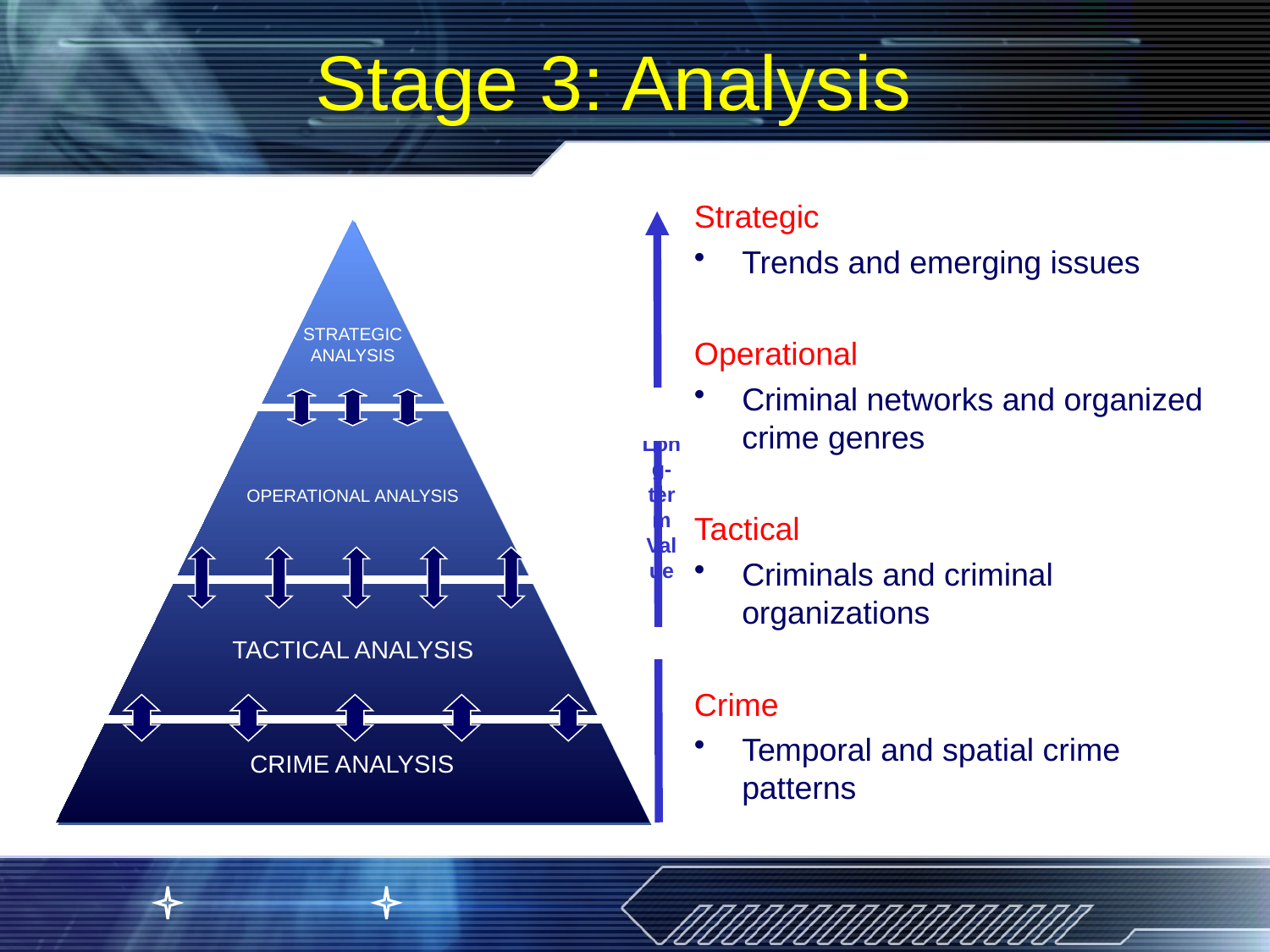

# Stage 3: Analysis
Strategic
Trends and emerging issues

Operational
Criminal networks and organized crime genres

Tactical
Criminals and criminal organizations

Crime
Temporal and spatial crime patterns

STRATEGIC
ANALYSIS

   Long-term Value

OPERATIONAL ANALYSIS

TACTICAL ANALYSIS

CRIME ANALYSIS